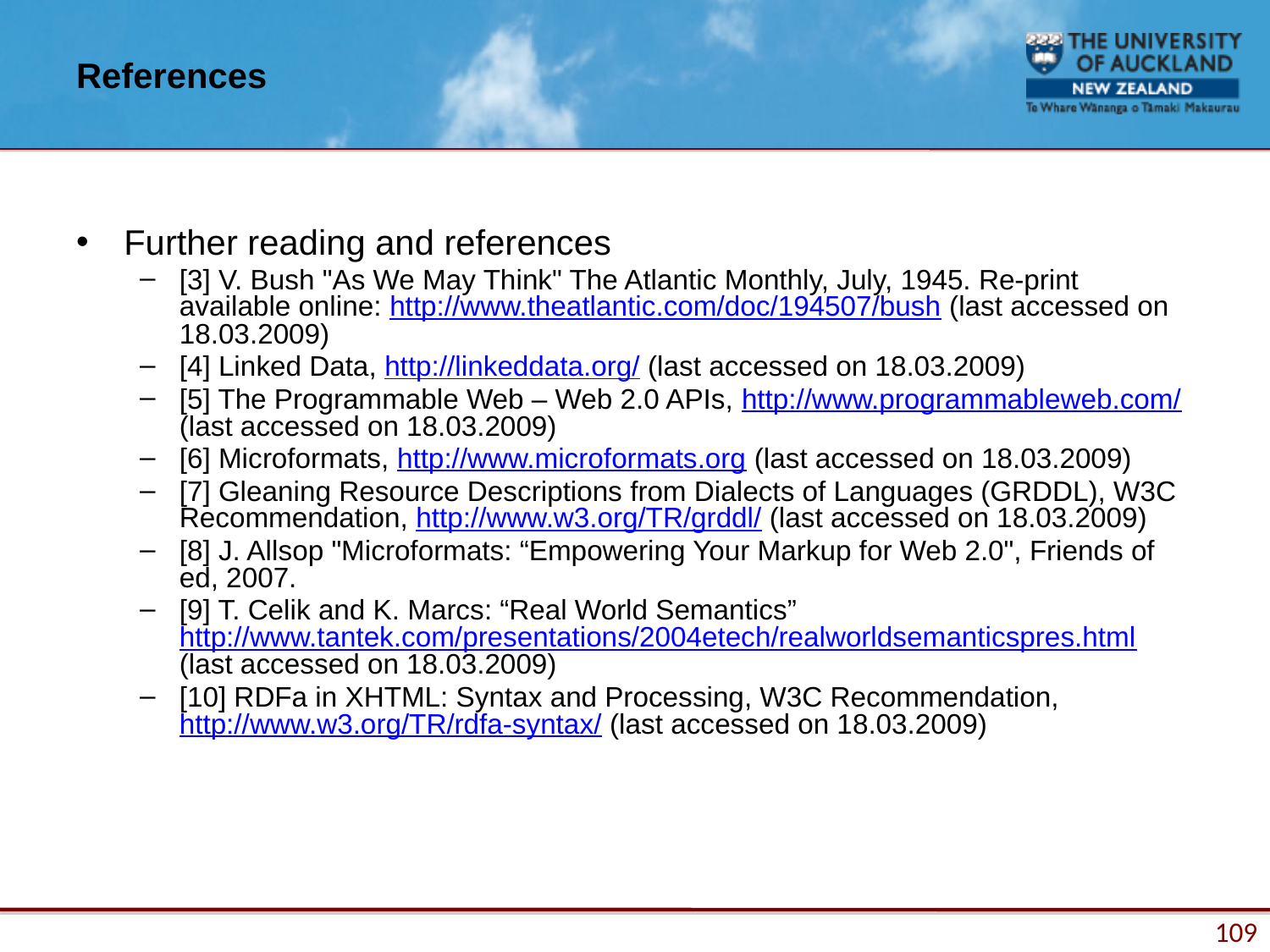

# References
Further reading and references
[3] V. Bush "As We May Think" The Atlantic Monthly, July, 1945. Re-print available online: http://www.theatlantic.com/doc/194507/bush (last accessed on 18.03.2009)
[4] Linked Data, http://linkeddata.org/ (last accessed on 18.03.2009)
[5] The Programmable Web – Web 2.0 APIs, http://www.programmableweb.com/ (last accessed on 18.03.2009)
[6] Microformats, http://www.microformats.org (last accessed on 18.03.2009)
[7] Gleaning Resource Descriptions from Dialects of Languages (GRDDL), W3C Recommendation, http://www.w3.org/TR/grddl/ (last accessed on 18.03.2009)
[8] J. Allsop "Microformats: “Empowering Your Markup for Web 2.0", Friends of ed, 2007.
[9] T. Celik and K. Marcs: “Real World Semantics” http://www.tantek.com/presentations/2004etech/realworldsemanticspres.html (last accessed on 18.03.2009)
[10] RDFa in XHTML: Syntax and Processing, W3C Recommendation, http://www.w3.org/TR/rdfa-syntax/ (last accessed on 18.03.2009)
109